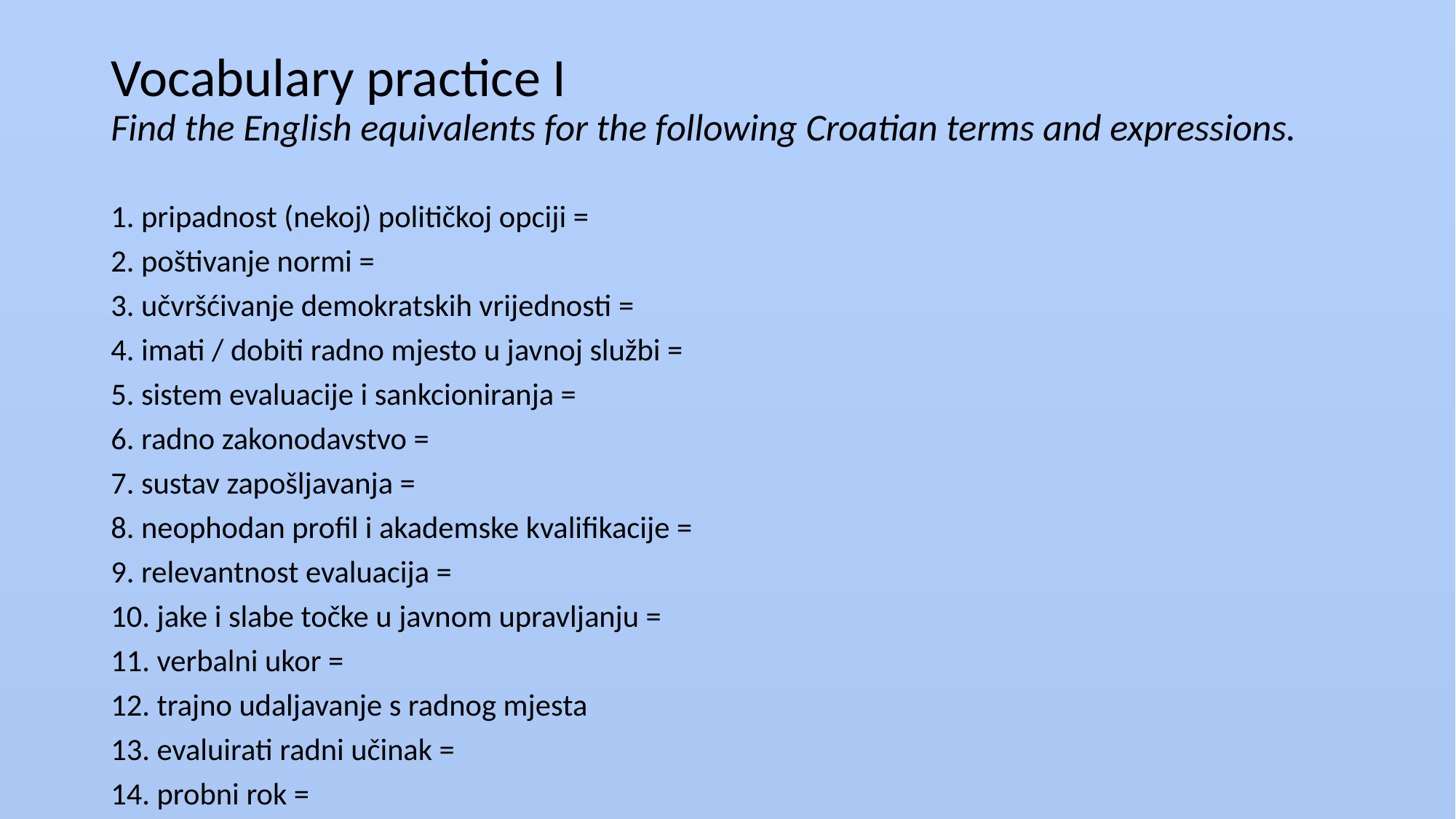

# Vocabulary practice I Find the English equivalents for the following Croatian terms and expressions.
1. pripadnost (nekoj) političkoj opciji =
2. poštivanje normi =
3. učvršćivanje demokratskih vrijednosti =
4. imati / dobiti radno mjesto u javnoj službi =
5. sistem evaluacije i sankcioniranja =
6. radno zakonodavstvo =
7. sustav zapošljavanja =
8. neophodan profil i akademske kvalifikacije =
9. relevantnost evaluacija =
10. jake i slabe točke u javnom upravljanju =
11. verbalni ukor =
12. trajno udaljavanje s radnog mjesta
13. evaluirati radni učinak =
14. probni rok =